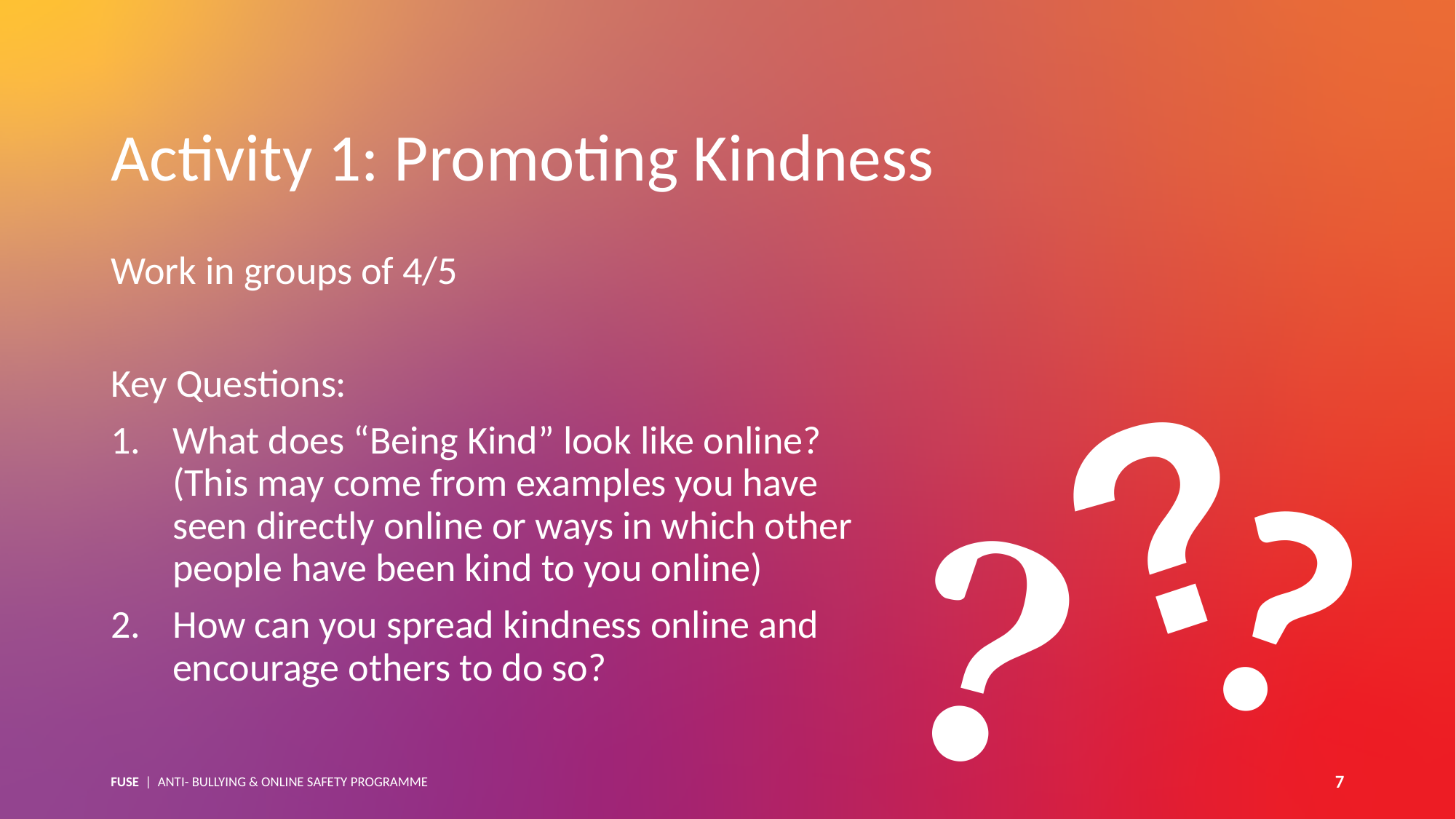

Activity 1: Promoting Kindness
Work in groups of 4/5

Key Questions:
What does “Being Kind” look like online? (This may come from examples you have seen directly online or ways in which other people have been kind to you online)
How can you spread kindness online and encourage others to do so?

?
?
?
FUSE  |  ANTI- BULLYING & ONLINE SAFETY PROGRAMME
7